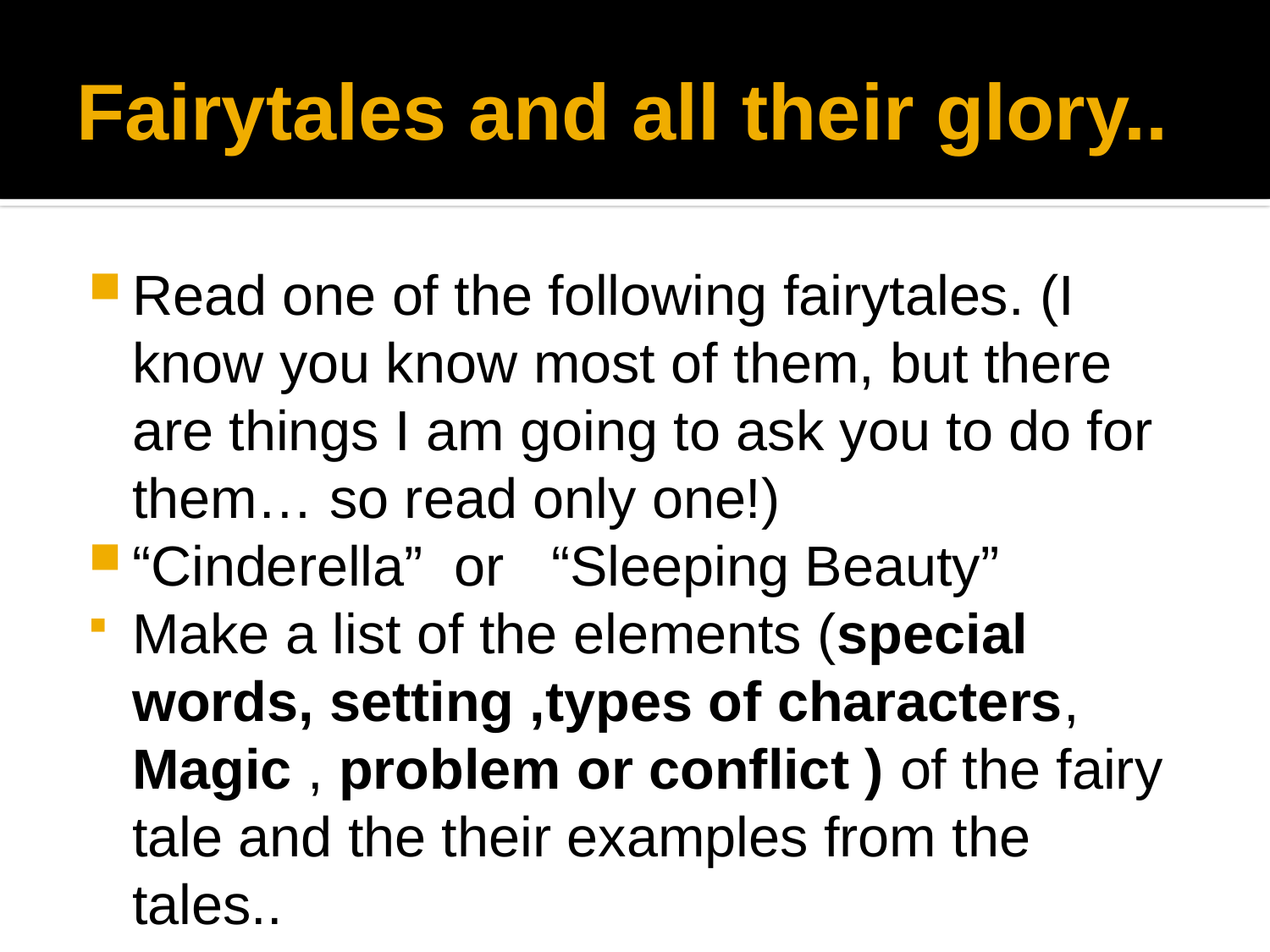

# Fairytales and all their glory..
Read one of the following fairytales. (I know you know most of them, but there are things I am going to ask you to do for them… so read only one!)
“Cinderella”  or   “Sleeping Beauty”
Make a list of the elements (special words, setting ,types of characters, Magic , problem or conflict ) of the fairy tale and the their examples from the tales..